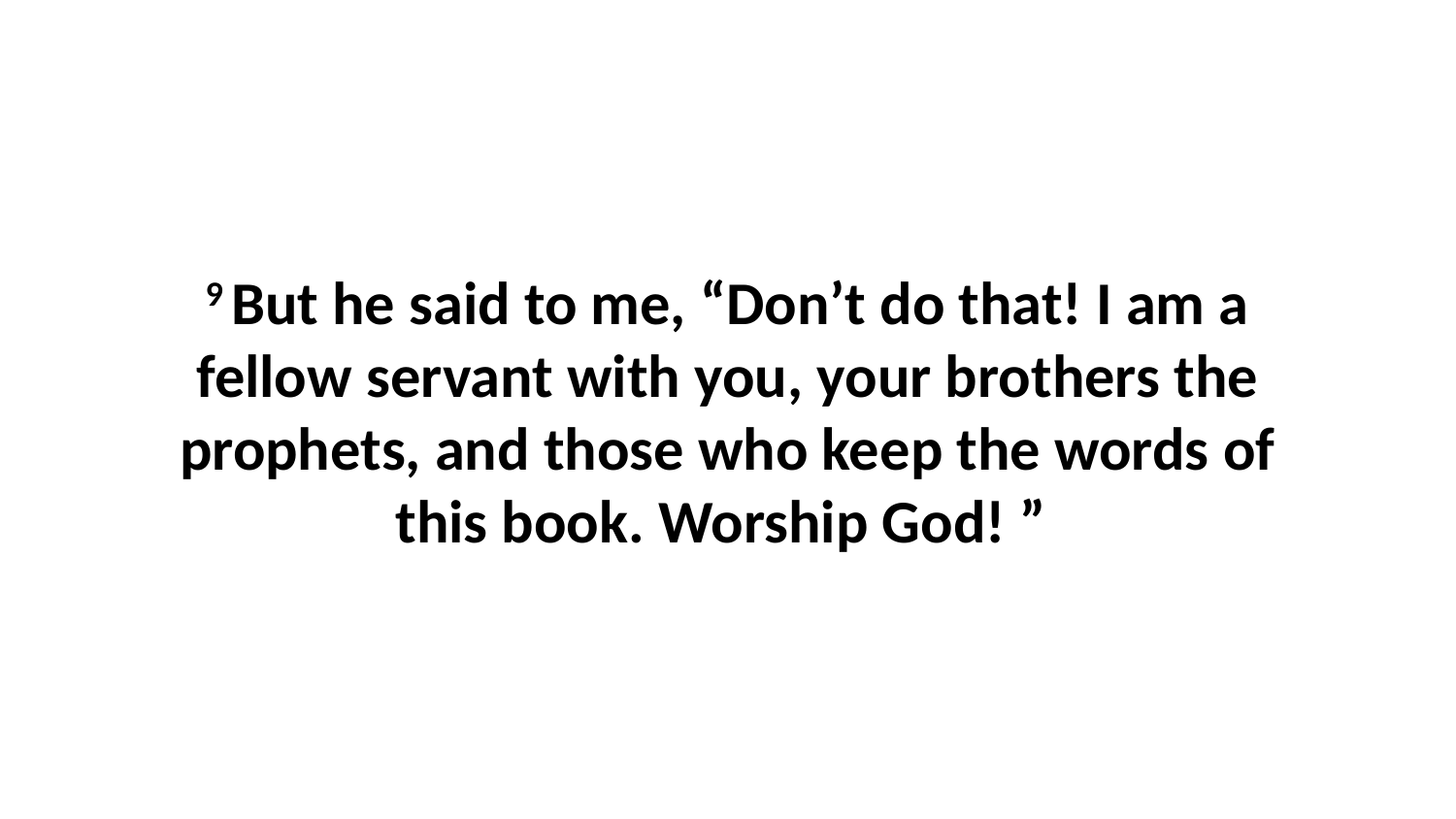

9 But he said to me, “Don’t do that! I am a fellow servant with you, your brothers the prophets, and those who keep the words of this book. Worship God! ”